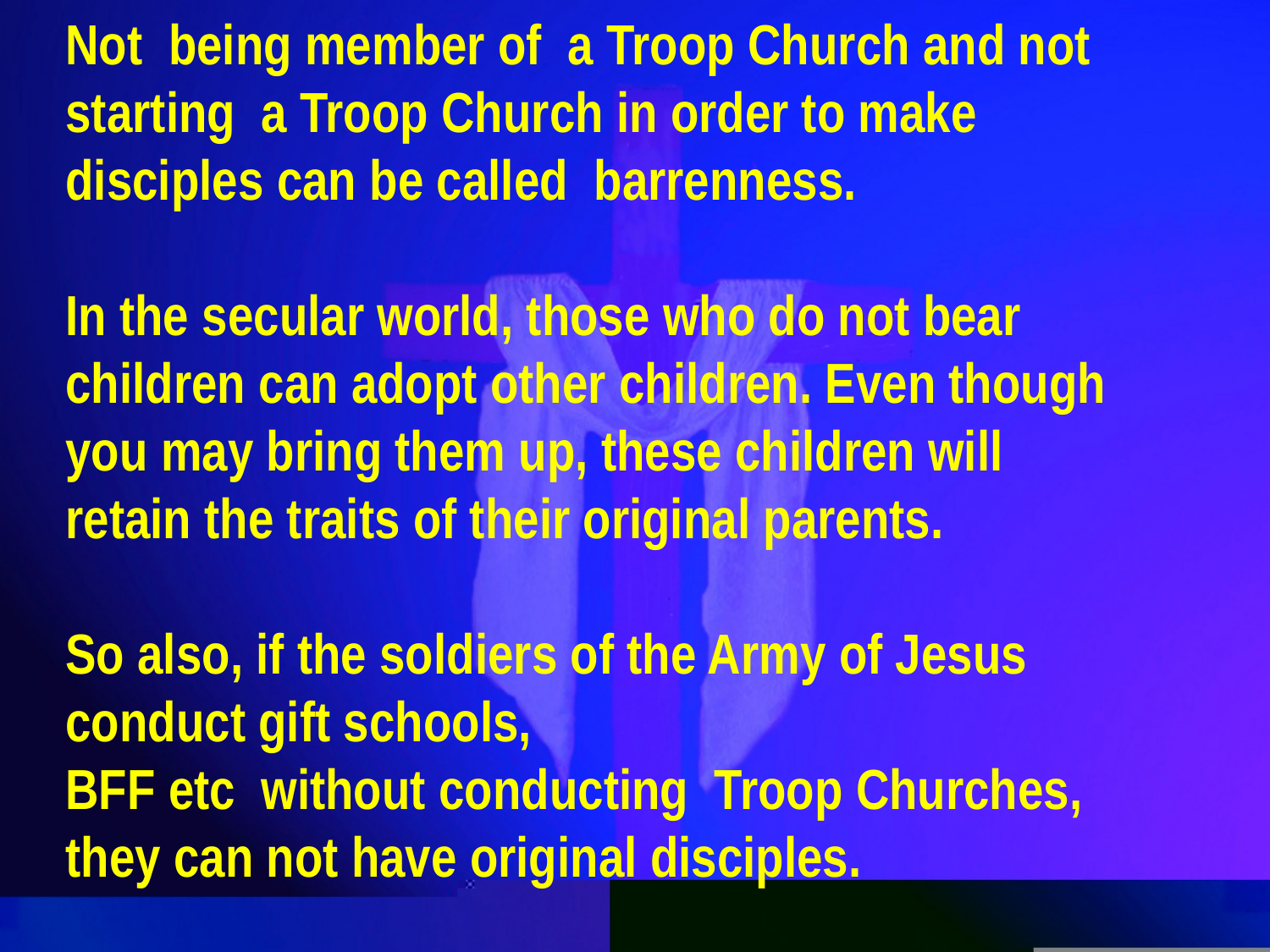

Not  being member of  a Troop Church and not  starting  a Troop Church in order to make disciples can be called  barrenness.

In the secular world, those who do not bear children can adopt other children. Even though you may bring them up, these children will retain the traits of their original parents.

So also, if the soldiers of the Army of Jesus conduct gift schools,
BFF etc  without conducting  Troop Churches, they can not have original disciples.